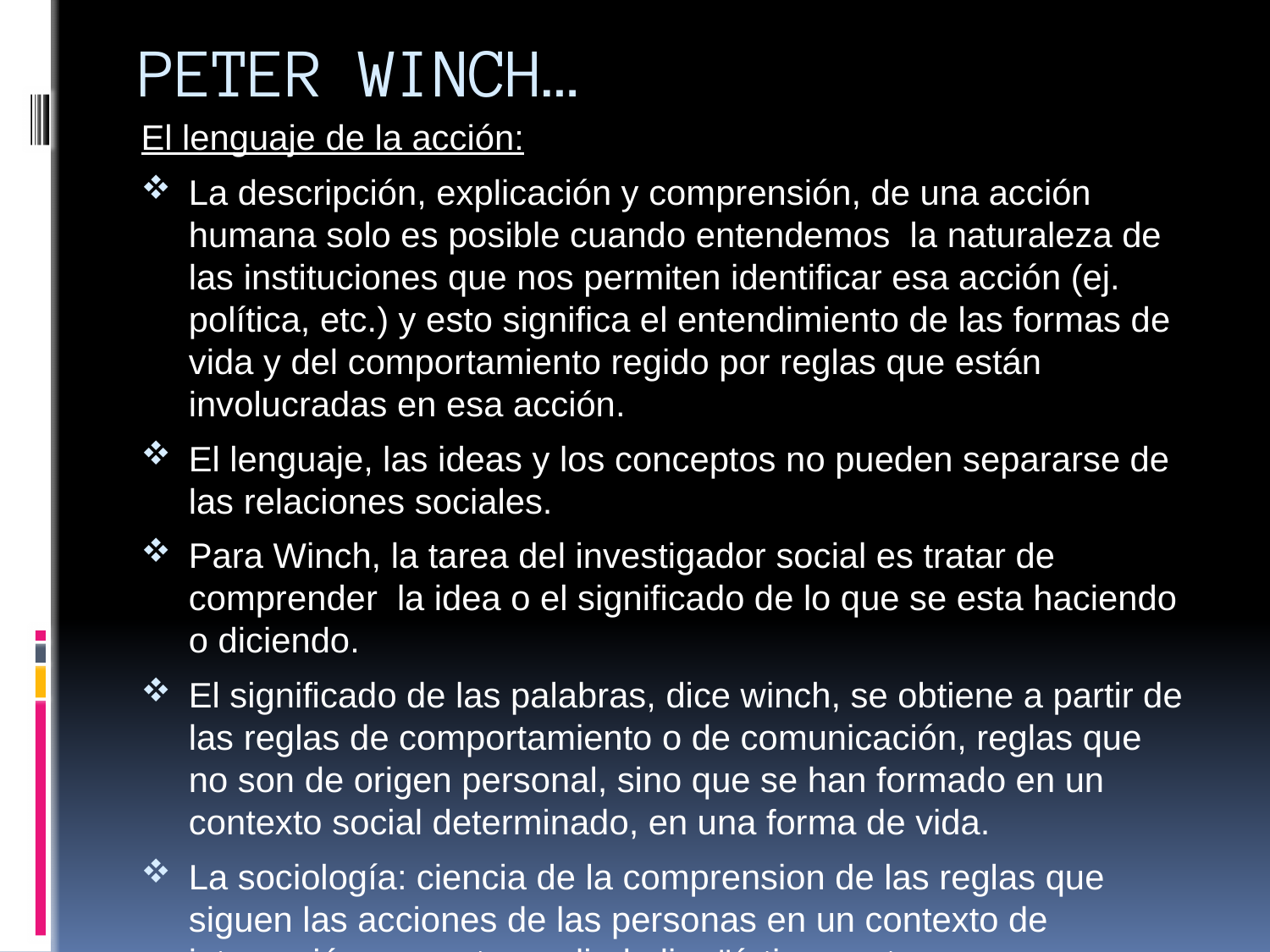

# PETER WINCH…
El lenguaje de la acción:
La descripción, explicación y comprensión, de una acción humana solo es posible cuando entendemos  la naturaleza de las instituciones que nos permiten identificar esa acción (ej.  política, etc.) y esto significa el entendimiento de las formas de vida y del comportamiento regido por reglas que están involucradas en esa acción.
El lenguaje, las ideas y los conceptos no pueden separarse de las relaciones sociales.
Para Winch, la tarea del investigador social es tratar de comprender  la idea o el significado de lo que se esta haciendo o diciendo.
El significado de las palabras, dice winch, se obtiene a partir de las reglas de comportamiento o de comunicación, reglas que no son de origen personal, sino que se han formado en un contexto social determinado, en una forma de vida.
La sociología: ciencia de la comprension de las reglas que siguen las acciones de las personas en un contexto de interacción que esta mediado lingüísticamente.